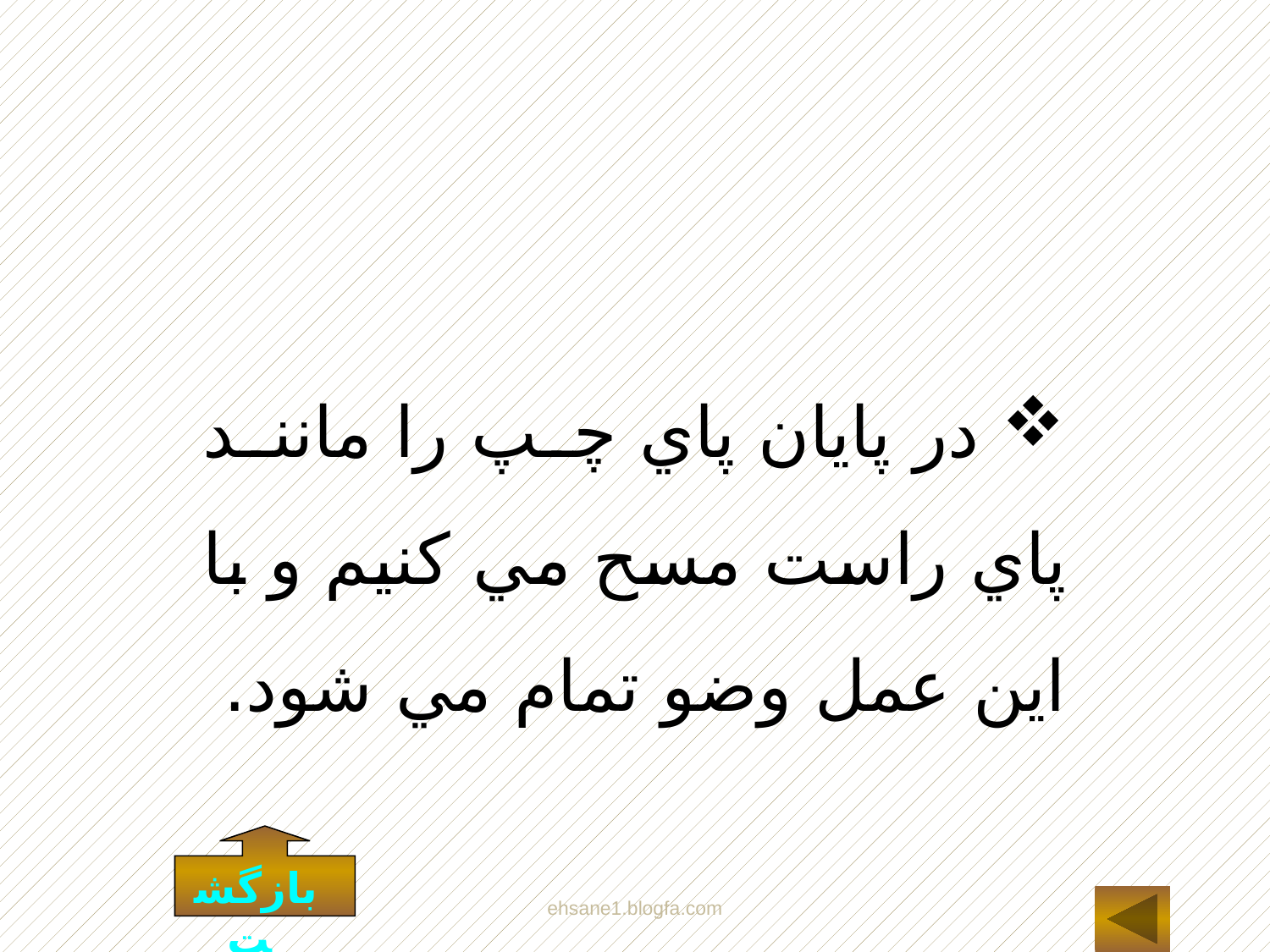

در پايان پاي چپ را مانند پاي راست مسح مي کنيم و با اين عمل وضو تمام مي شود.

بازگشت
ehsane1.blogfa.com